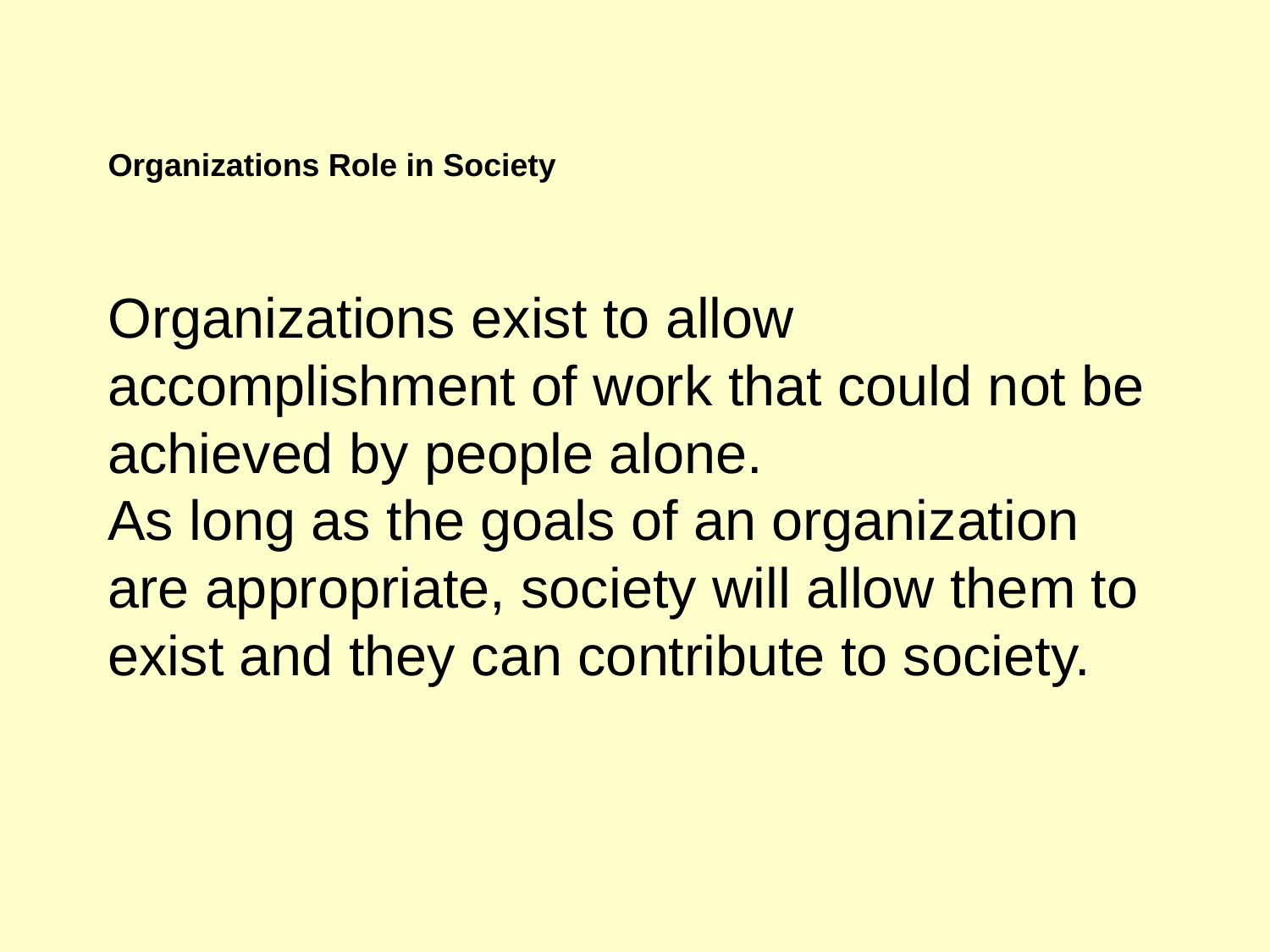

Organizations Role in Society
Organizations exist to allow accomplishment of work that could not be achieved by people alone.
As long as the goals of an organization are appropriate, society will allow them to exist and they can contribute to society.